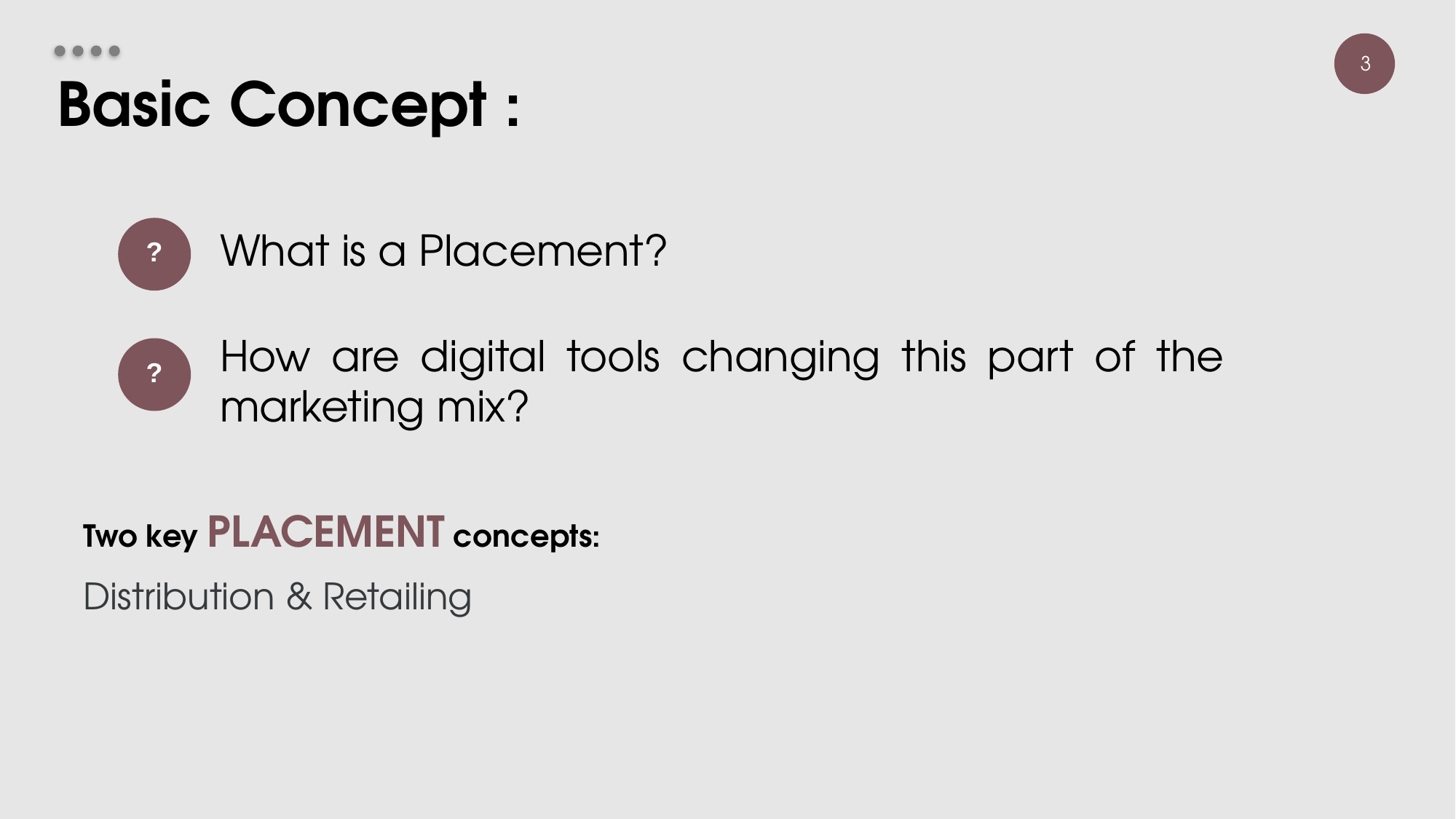

# Basic Concept :
?
What is a Placement?
How are digital tools changing this part of the marketing mix?
?
Two key PLACEMENT concepts:
Distribution & Retailing